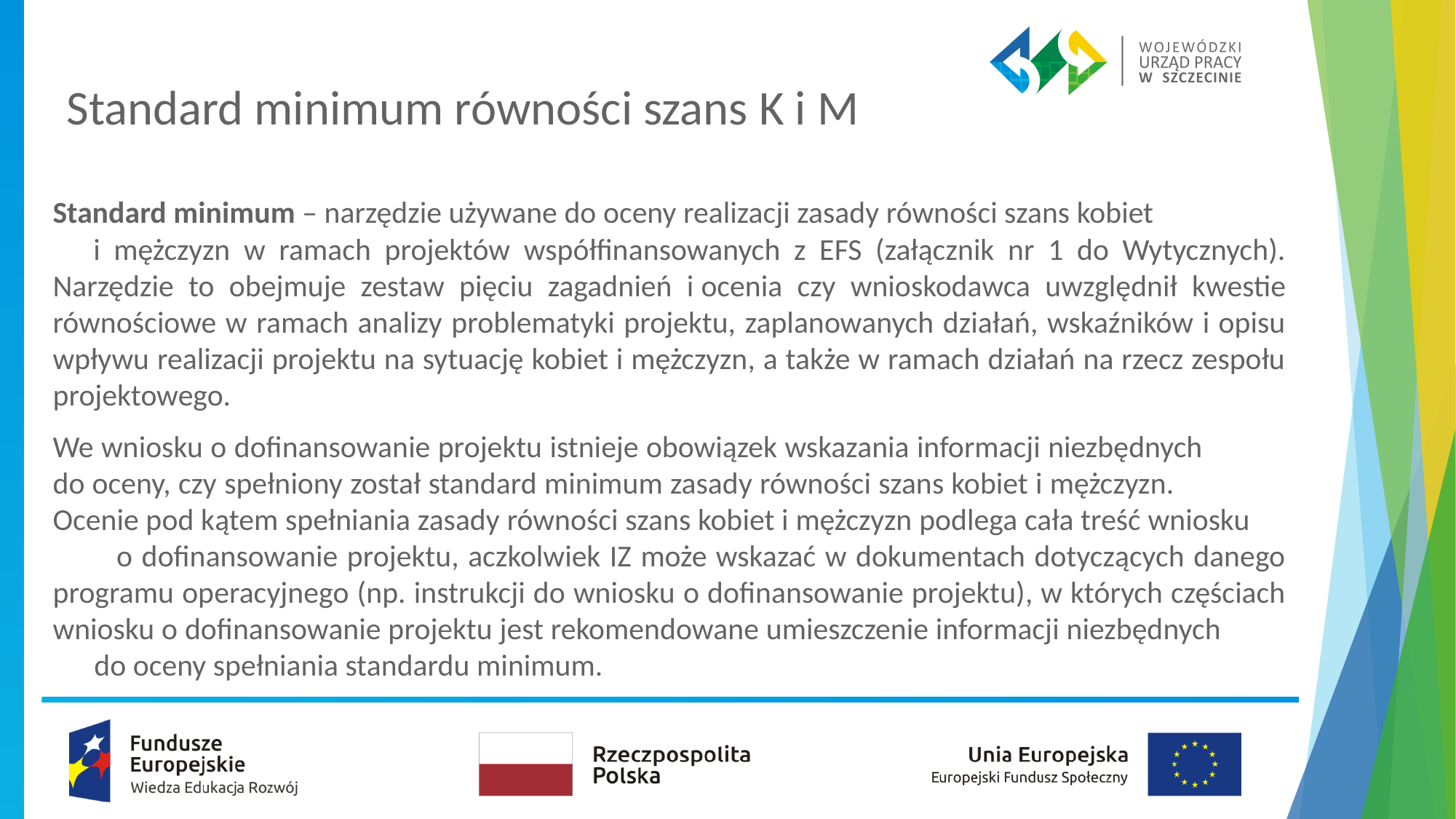

# Standard minimum równości szans K i M
Standard minimum – narzędzie używane do oceny realizacji zasady równości szans kobiet                       i mężczyzn w ramach projektów współfinansowanych z EFS (załącznik nr 1 do Wytycznych). Narzędzie to obejmuje zestaw pięciu zagadnień i ocenia czy wnioskodawca uwzględnił kwestie równościowe w ramach analizy problematyki projektu, zaplanowanych działań, wskaźników i opisu wpływu realizacji projektu na sytuację kobiet i mężczyzn, a także w ramach działań na rzecz zespołu projektowego.
We wniosku o dofinansowanie projektu istnieje obowiązek wskazania informacji niezbędnych            do oceny, czy spełniony został standard minimum zasady równości szans kobiet i mężczyzn.                Ocenie pod kątem spełniania zasady równości szans kobiet i mężczyzn podlega cała treść wniosku             o dofinansowanie projektu, aczkolwiek IZ może wskazać w dokumentach dotyczących danego programu operacyjnego (np. instrukcji do wniosku o dofinansowanie projektu), w których częściach wniosku o dofinansowanie projektu jest rekomendowane umieszczenie informacji niezbędnych                do oceny spełniania standardu minimum.